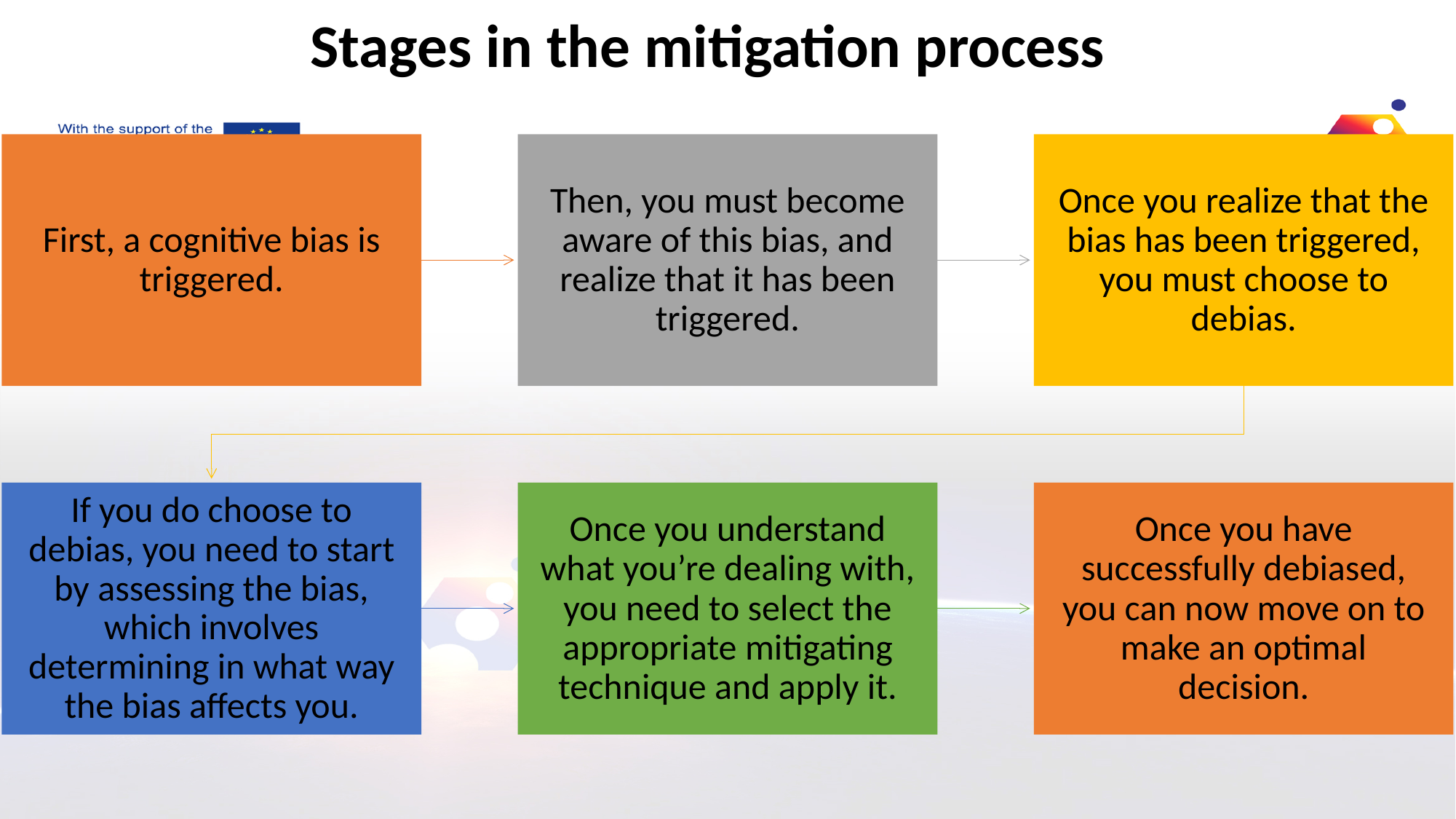

Stages in the mitigation process

First, a cognitive bias is triggered.
Then, you must become aware of this bias, and realize that it has been triggered.
Once you realize that the bias has been triggered, you must choose to debias.

If you do choose to debias, you need to start by assessing the bias, which involves determining in what way the bias affects you.
Once you understand what you’re dealing with, you need to select the appropriate mitigating technique and apply it.
Once you have successfully debiased, you can now move on to make an optimal decision.